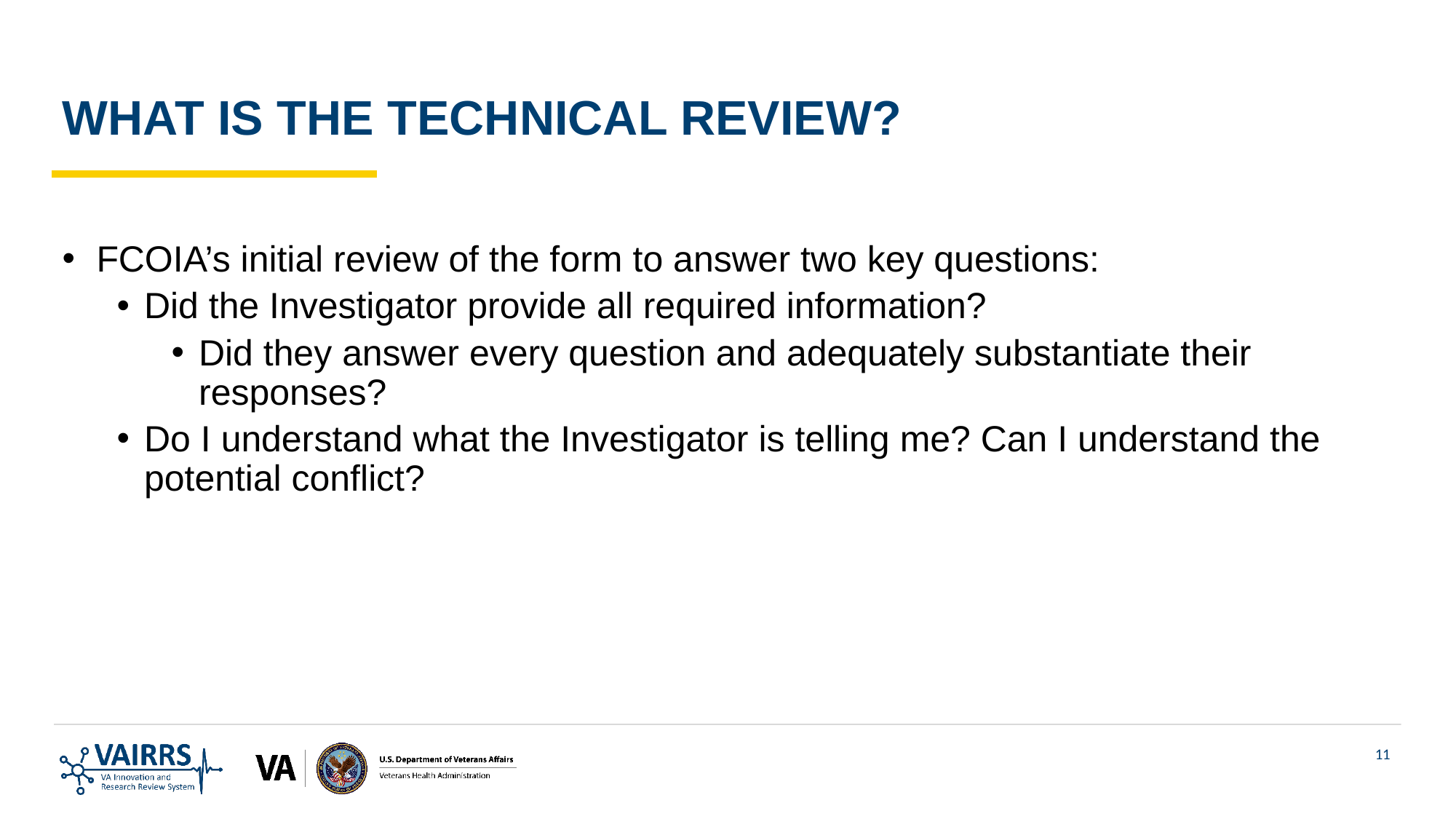

WHAT IS THE TECHNICAL REVIEW?
FCOIA’s initial review of the form to answer two key questions:
Did the Investigator provide all required information?
Did they answer every question and adequately substantiate their responses?
Do I understand what the Investigator is telling me? Can I understand the potential conflict?